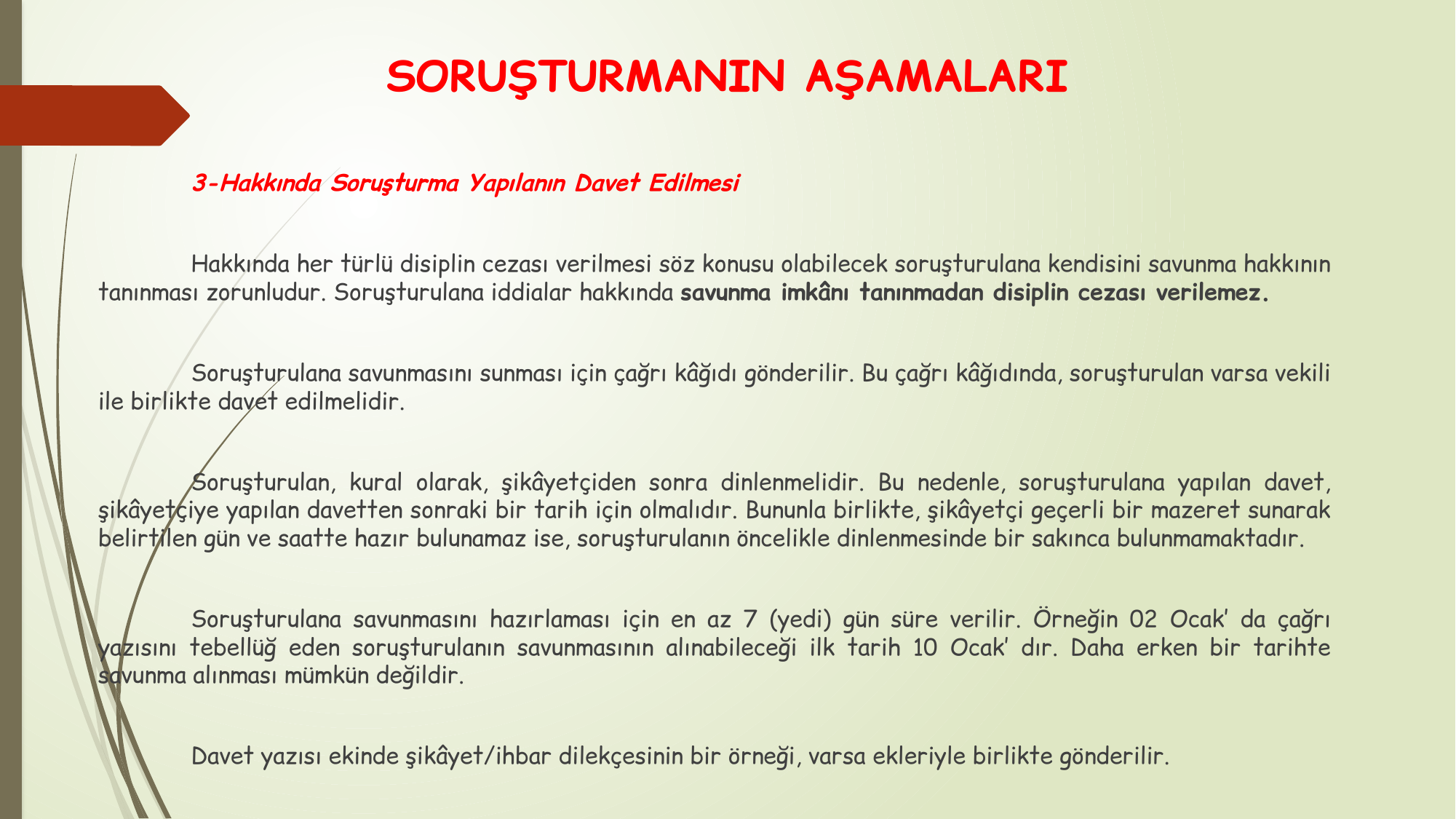

# SORUŞTURMANIN AŞAMALARI

	3-Hakkında Soruşturma Yapılanın Davet Edilmesi

	Hakkında her türlü disiplin cezası verilmesi söz konusu olabilecek soruşturulana kendisini savunma hakkının tanınması zorunludur. Soruşturulana iddialar hakkında savunma imkânı tanınmadan disiplin cezası verilemez.

	Soruşturulana savunmasını sunması için çağrı kâğıdı gönderilir. Bu çağrı kâğıdında, soruşturulan varsa vekili ile birlikte davet edilmelidir.

	Soruşturulan, kural olarak, şikâyetçiden sonra dinlenmelidir. Bu nedenle, soruşturulana yapılan davet, şikâyetçiye yapılan davetten sonraki bir tarih için olmalıdır. Bununla birlikte, şikâyetçi geçerli bir mazeret sunarak belirtilen gün ve saatte hazır bulunamaz ise, soruşturulanın öncelikle dinlenmesinde bir sakınca bulunmamaktadır.

	Soruşturulana savunmasını hazırlaması için en az 7 (yedi) gün süre verilir. Örneğin 02 Ocak’ da çağrı yazısını tebellüğ eden soruşturulanın savunmasının alınabileceği ilk tarih 10 Ocak’ dır. Daha erken bir tarihte savunma alınması mümkün değildir.

	Davet yazısı ekinde şikâyet/ihbar dilekçesinin bir örneği, varsa ekleriyle birlikte gönderilir.